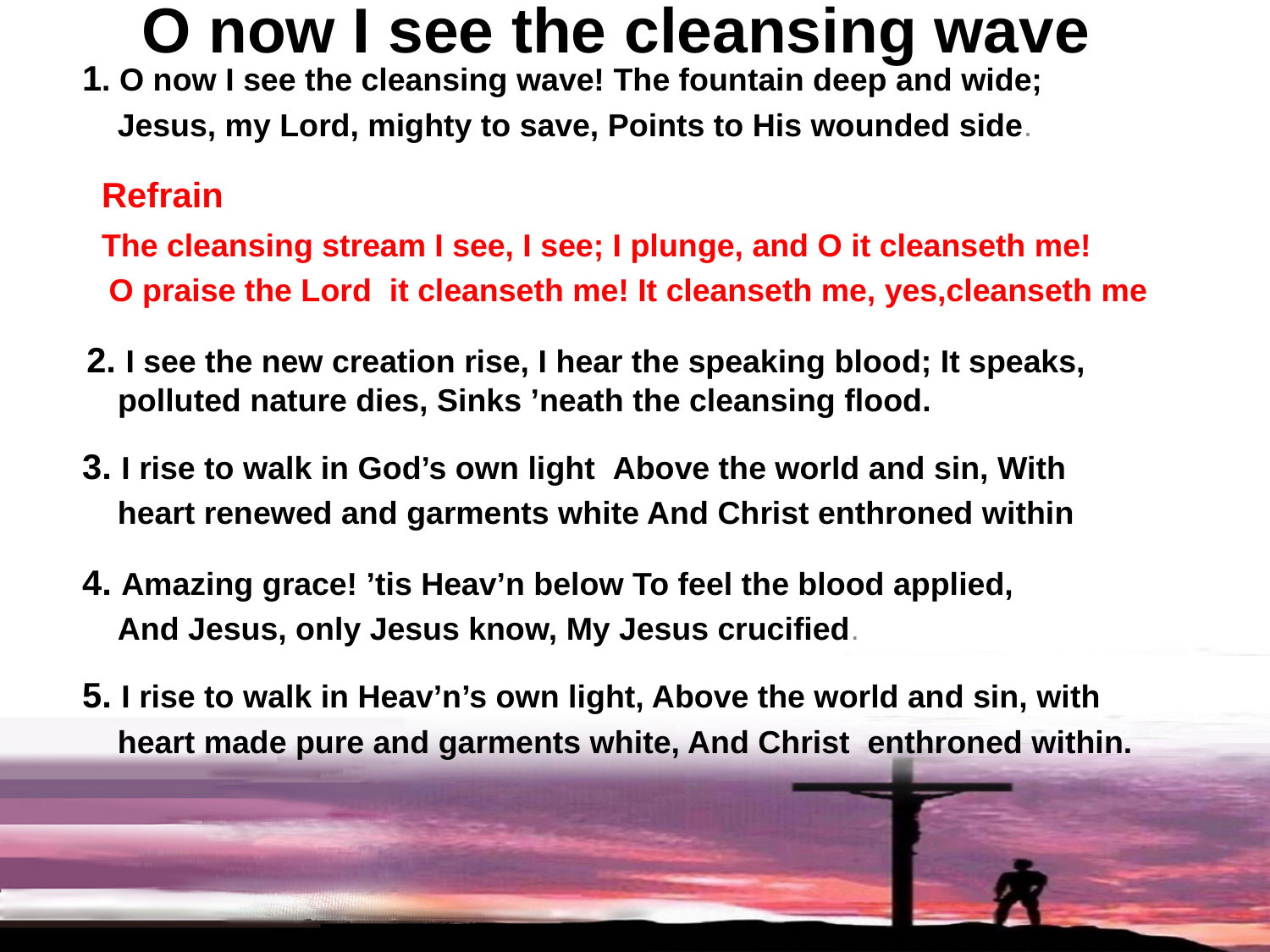

# O now I see the cleansing wave
1. O now I see the cleansing wave! The fountain deep and wide;
    Jesus, my Lord, mighty to save, Points to His wounded side.

  Refrain
  The cleansing stream I see, I see; I plunge, and O it cleanseth me!
   O praise the Lord  it cleanseth me! It cleanseth me, yes,cleanseth me

 2. I see the new creation rise, I hear the speaking blood; It speaks,
    polluted nature dies, Sinks ’neath the cleansing flood.
3. I rise to walk in God’s own light  Above the world and sin, With
    heart renewed and garments white And Christ enthroned within

4. Amazing grace! ’tis Heav’n below To feel the blood applied,
    And Jesus, only Jesus know, My Jesus crucified.
5. I rise to walk in Heav’n’s own light, Above the world and sin, with
    heart made pure and garments white, And Christ  enthroned within.